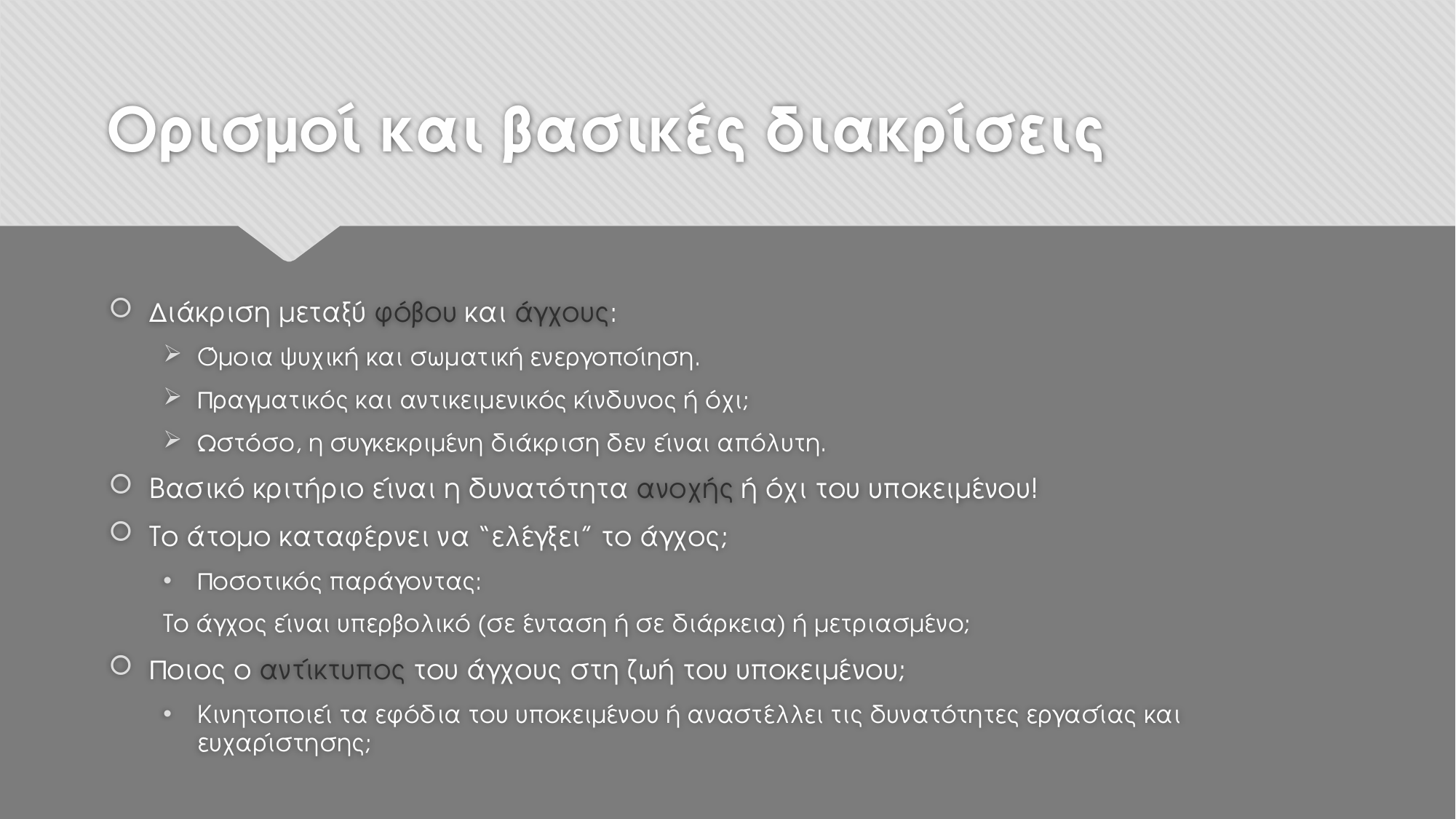

# Ορισμοί και βασικές διακρίσεις
Διάκριση μεταξύ φόβου και άγχους:
Όμοια ψυχική και σωματική ενεργοποίηση.
Πραγματικός και αντικειμενικός κίνδυνος ή όχι;
Ωστόσο, η συγκεκριμένη διάκριση δεν είναι απόλυτη.
Βασικό κριτήριο είναι η δυνατότητα ανοχής ή όχι του υποκειμένου!
Το άτομο καταφέρνει να “ελέγξει” το άγχος;
Ποσοτικός παράγοντας:
Το άγχος είναι υπερβολικό (σε ένταση ή σε διάρκεια) ή μετριασμένο;
Ποιος ο αντίκτυπος του άγχους στη ζωή του υποκειμένου;
Κινητοποιεί τα εφόδια του υποκειμένου ή αναστέλλει τις δυνατότητες εργασίας και ευχαρίστησης;